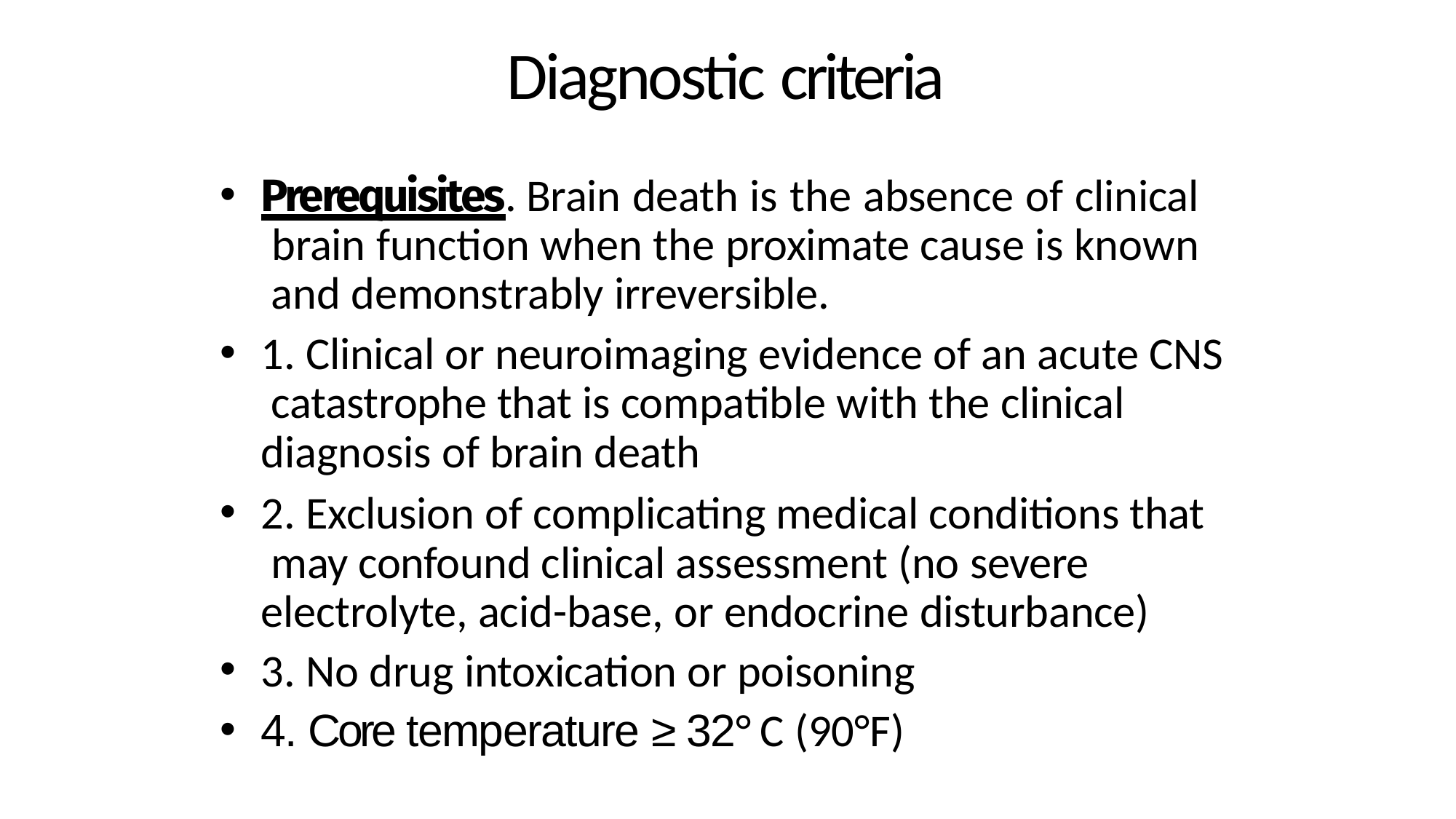

# Diagnostic criteria
Prerequisites. Brain death is the absence of clinical  brain function when the proximate cause is known  and demonstrably irreversible.
1. Clinical or neuroimaging evidence of an acute CNS  catastrophe that is compatible with the clinical  diagnosis of brain death
2. Exclusion of complicating medical conditions that  may confound clinical assessment (no severe  electrolyte, acid-base, or endocrine disturbance)
3. No drug intoxication or poisoning
4. Core temperature ≥ 32° C (90°F)